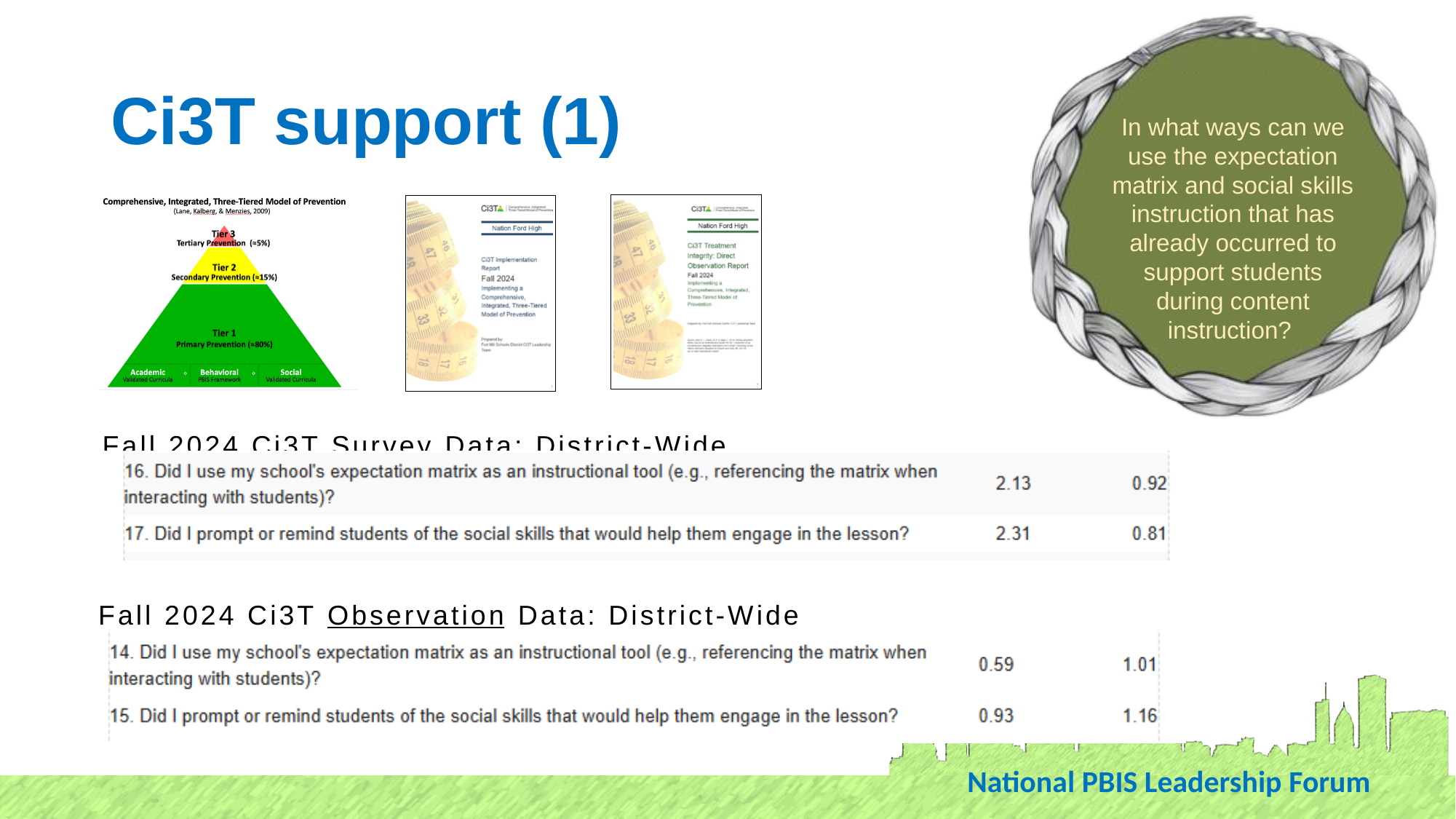

In what ways can we use the expectation matrix and social skills instruction that has already occurred to support students during content instruction?
# Ci3T support (1)

Fall 2024 Ci3T Survey Data: District-Wide

Fall 2024 Ci3T Observation Data: District-Wide